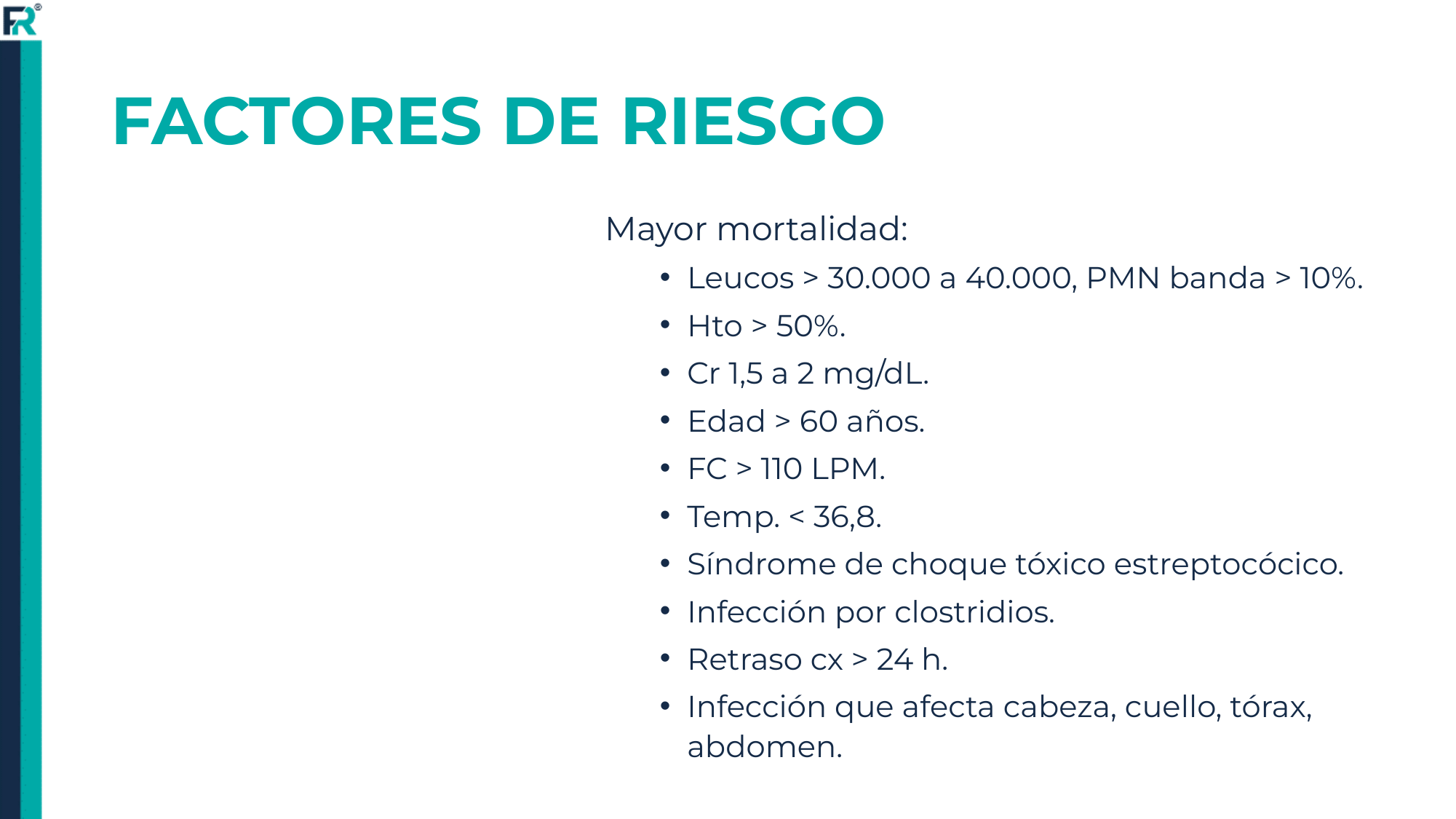

# FACTORES DE RIESGO
Mayor mortalidad:
Leucos > 30.000 a 40.000, PMN banda > 10%.
Hto > 50%.
Cr 1,5 a 2 mg/dL.
Edad > 60 años.
FC > 110 LPM.
Temp. < 36,8.
Síndrome de choque tóxico estreptocócico.
Infección por clostridios.
Retraso cx > 24 h.
Infección que afecta cabeza, cuello, tórax, abdomen.